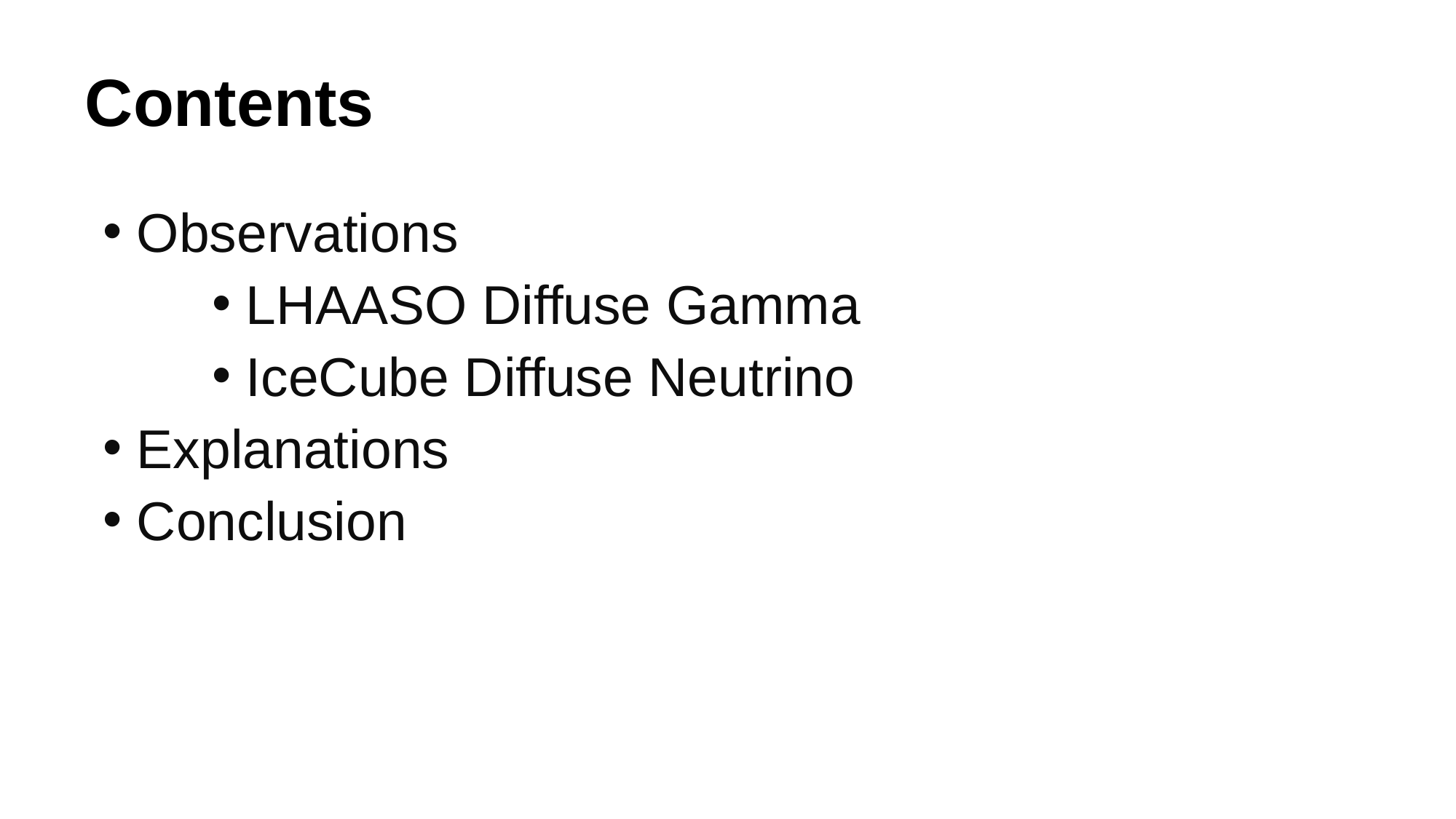

# Contents
Observations
LHAASO Diffuse Gamma
IceCube Diffuse Neutrino
Explanations
Conclusion